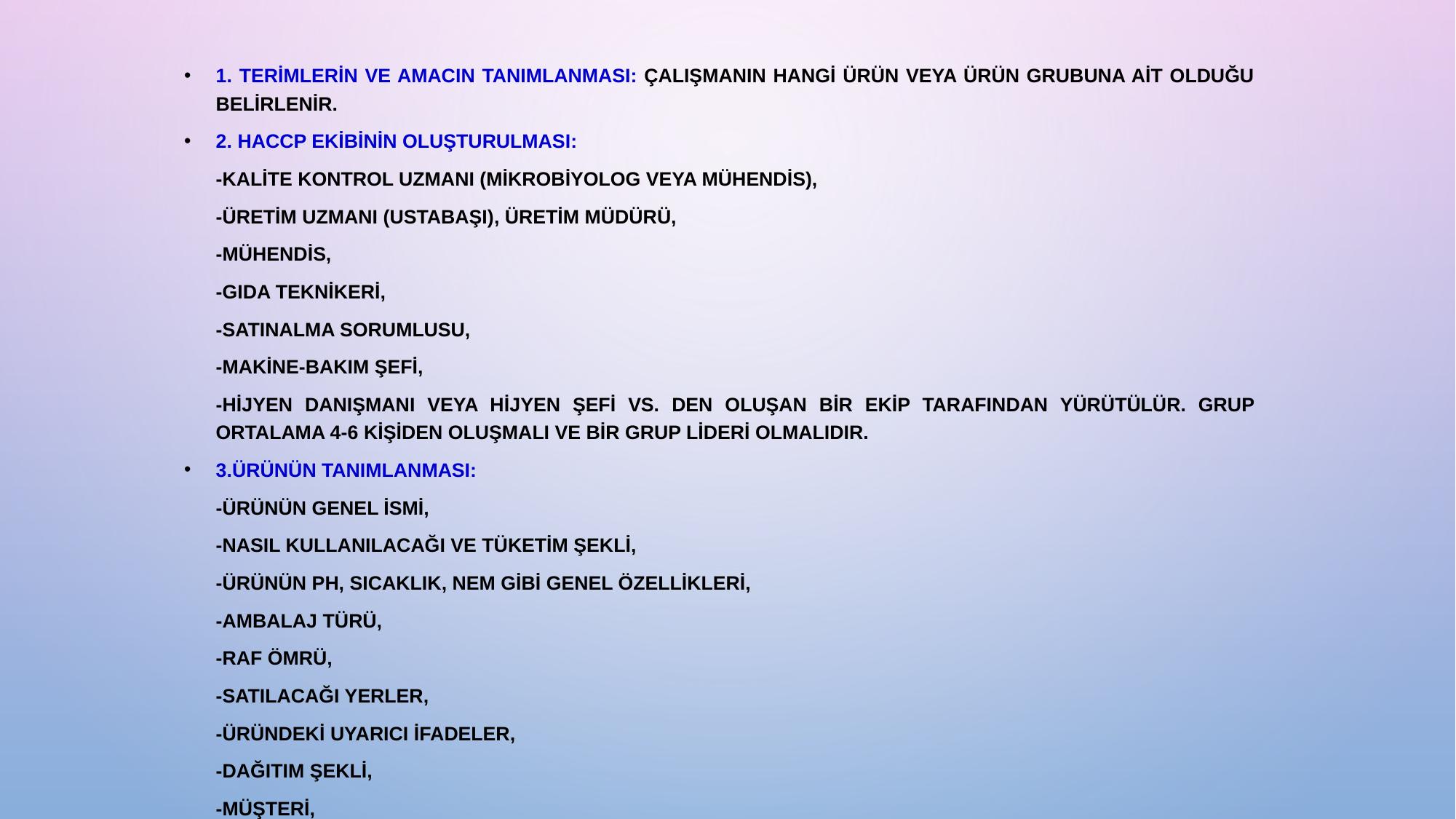

1. Terimlerin ve amacın tanımlanması: Çalışmanın hangi ürün veya ürün grubuna ait olduğu belirlenir.
2. HACCP ekibinin oluşturulması:
		-Kalite kontrol uzmanı (mikrobiyolog veya mühendis),
		-üretim uzmanı (ustabaşı), üretim müdürü,
		-mühendis,
		-gıda teknikeri,
		-satınalma sorumlusu,
		-makine-bakım şefi,
		-hijyen danışmanı veya hijyen şefi vs. den oluşan bir ekip tarafından yürütülür. Grup ortalama 4-6 kişiden oluşmalı ve bir grup lideri olmalıdır.
3.Ürünün tanımlanması:
		-Ürünün genel ismi,
		-nasıl kullanılacağı ve tüketim şekli,
		-ürünün pH, sıcaklık, nem gibi genel özellikleri,
		-ambalaj türü,
		-raf ömrü,
		-satılacağı yerler,
		-üründeki uyarıcı ifadeler,
		-dağıtım şekli,
		-müşteri,
		-hammadde ve katkı maddelerinin tanımlanmasını kapsar.